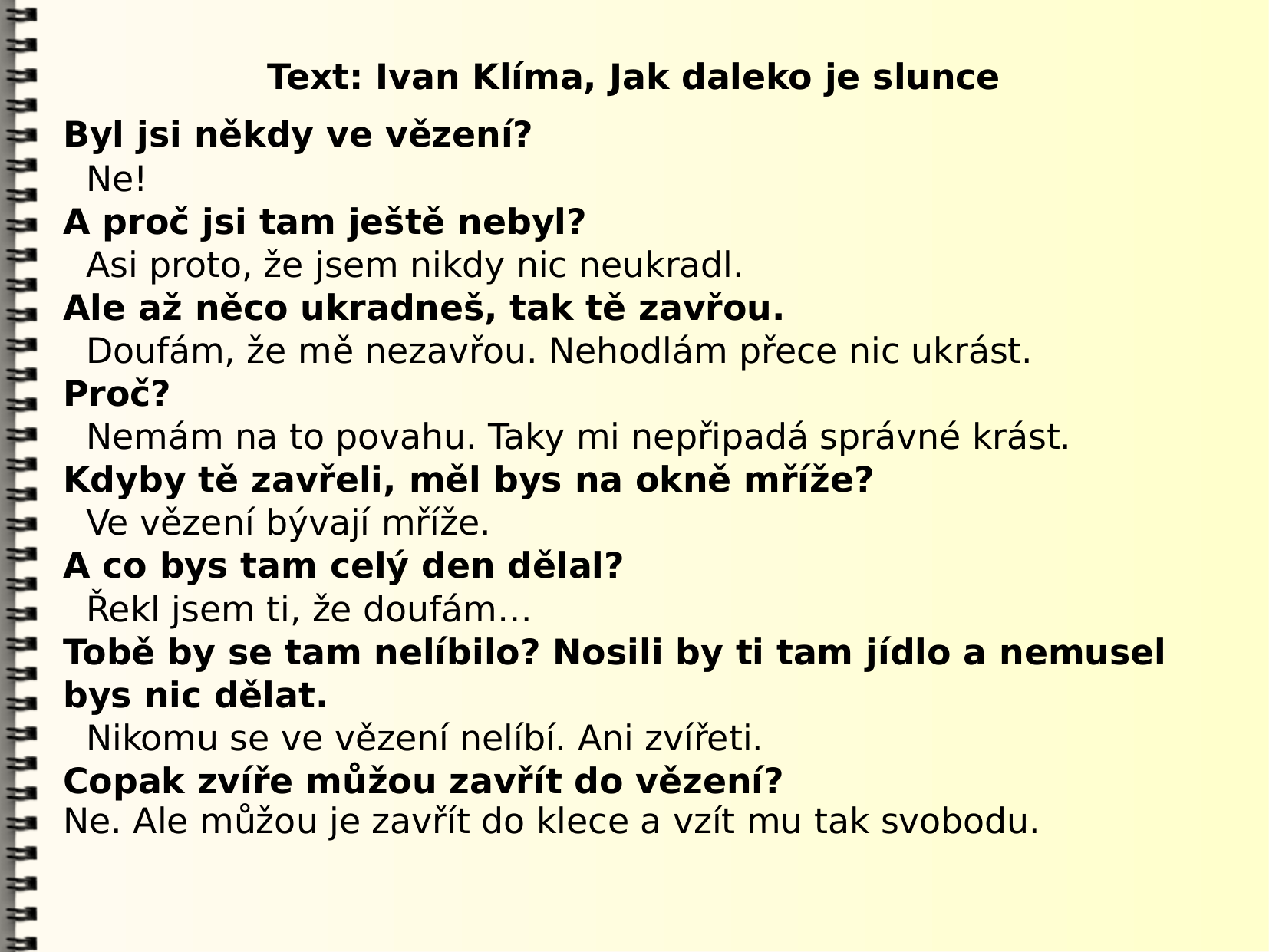

# Text: Ivan Klíma, Jak daleko je slunce
Byl jsi někdy ve vězení?
Ne!
A proč jsi tam ještě nebyl?
Asi proto, že jsem nikdy nic neukradl.
Ale až něco ukradneš, tak tě zavřou.
Doufám, že mě nezavřou. Nehodlám přece nic ukrást.
Proč?
Nemám na to povahu. Taky mi nepřipadá správné krást.
Kdyby tě zavřeli, měl bys na okně mříže?
Ve vězení bývají mříže.
A co bys tam celý den dělal?
Řekl jsem ti, že doufám…
Tobě by se tam nelíbilo? Nosili by ti tam jídlo a nemusel bys nic dělat.
Nikomu se ve vězení nelíbí. Ani zvířeti.
Copak zvíře můžou zavřít do vězení?
Ne. Ale můžou je zavřít do klece a vzít mu tak svobodu.